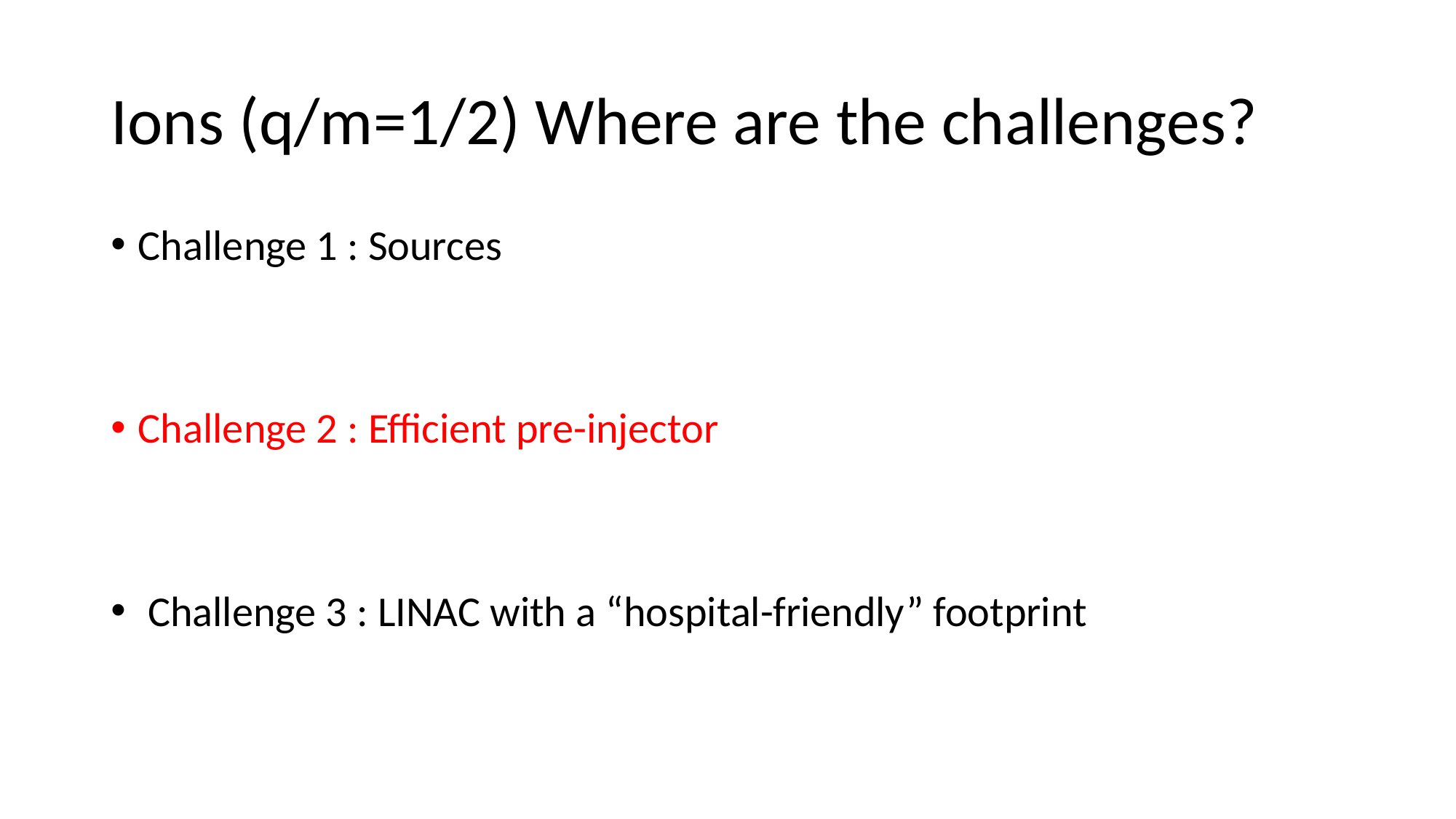

# Ions (q/m=1/2) Where are the challenges?
Challenge 1 : Sources

Challenge 2 : Efficient pre-injector

 Challenge 3 : LINAC with a “hospital-friendly” footprint